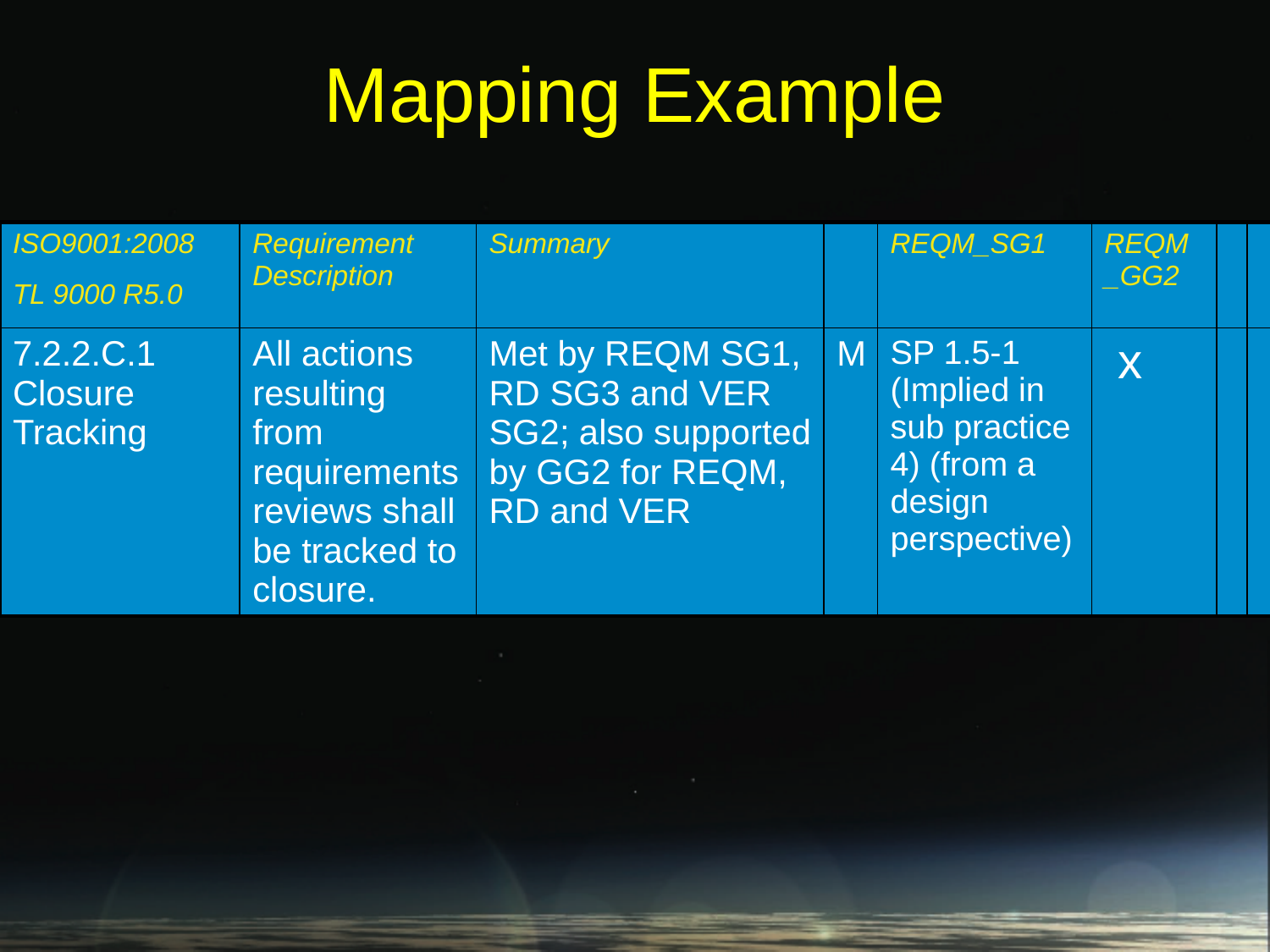

# Mapping Example
| ISO9001:2008 TL 9000 R5.0 | Requirement Description | Summary |  | REQM\_SG1 | REQM\_GG2 |  |  |
| --- | --- | --- | --- | --- | --- | --- | --- |
| 7.2.2.C.1 Closure Tracking | All actions resulting from requirements reviews shall be tracked to closure. | Met by REQM SG1, RD SG3 and VER SG2; also supported by GG2 for REQM, RD and VER | M | SP 1.5-1 (Implied in sub practice 4) (from a design perspective) | x |  |  |